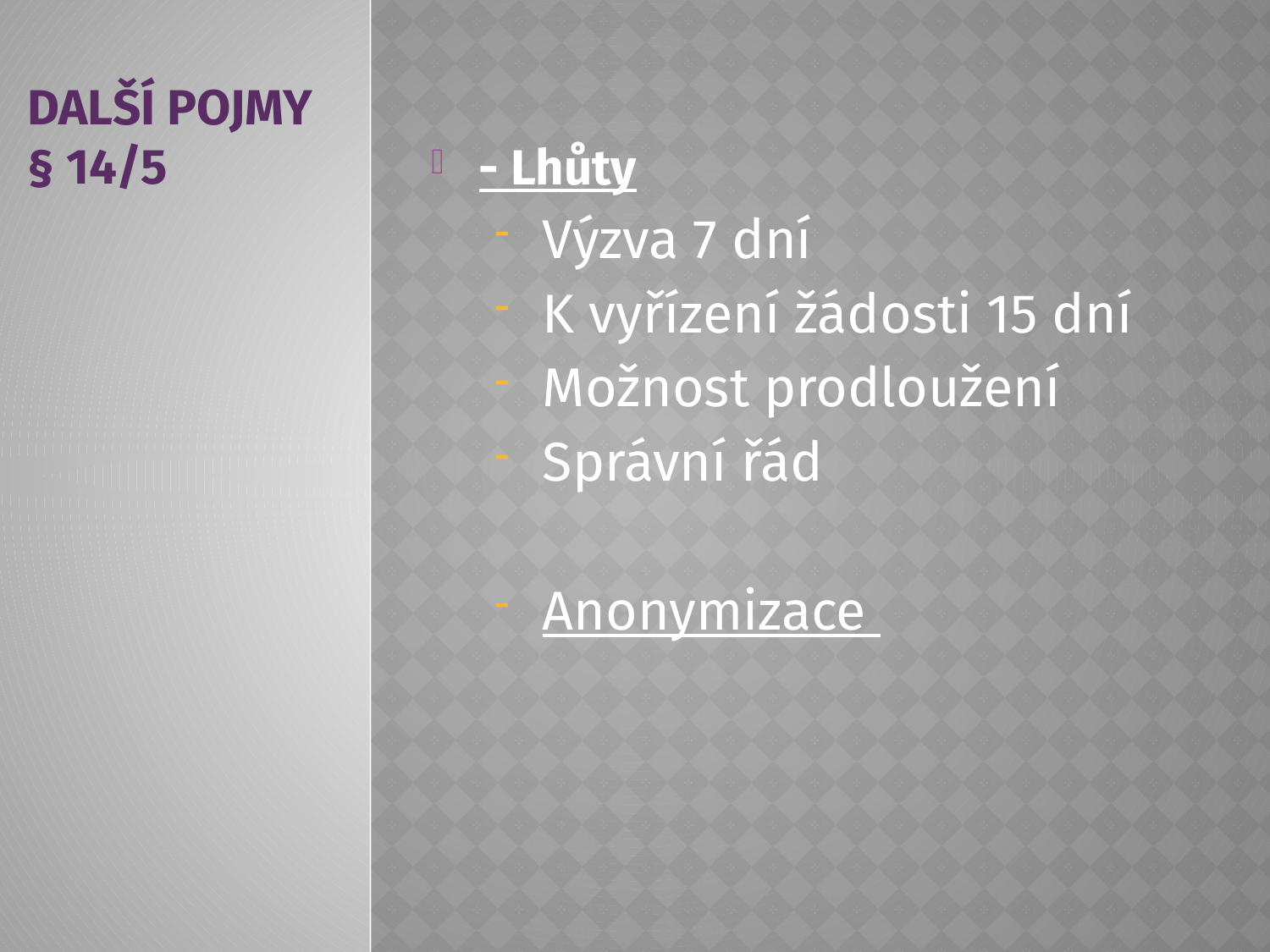

- Lhůty
Výzva 7 dní
K vyřízení žádosti 15 dní
Možnost prodloužení
Správní řád

Anonymizace
DALŠÍ POJMY
§ 14/5